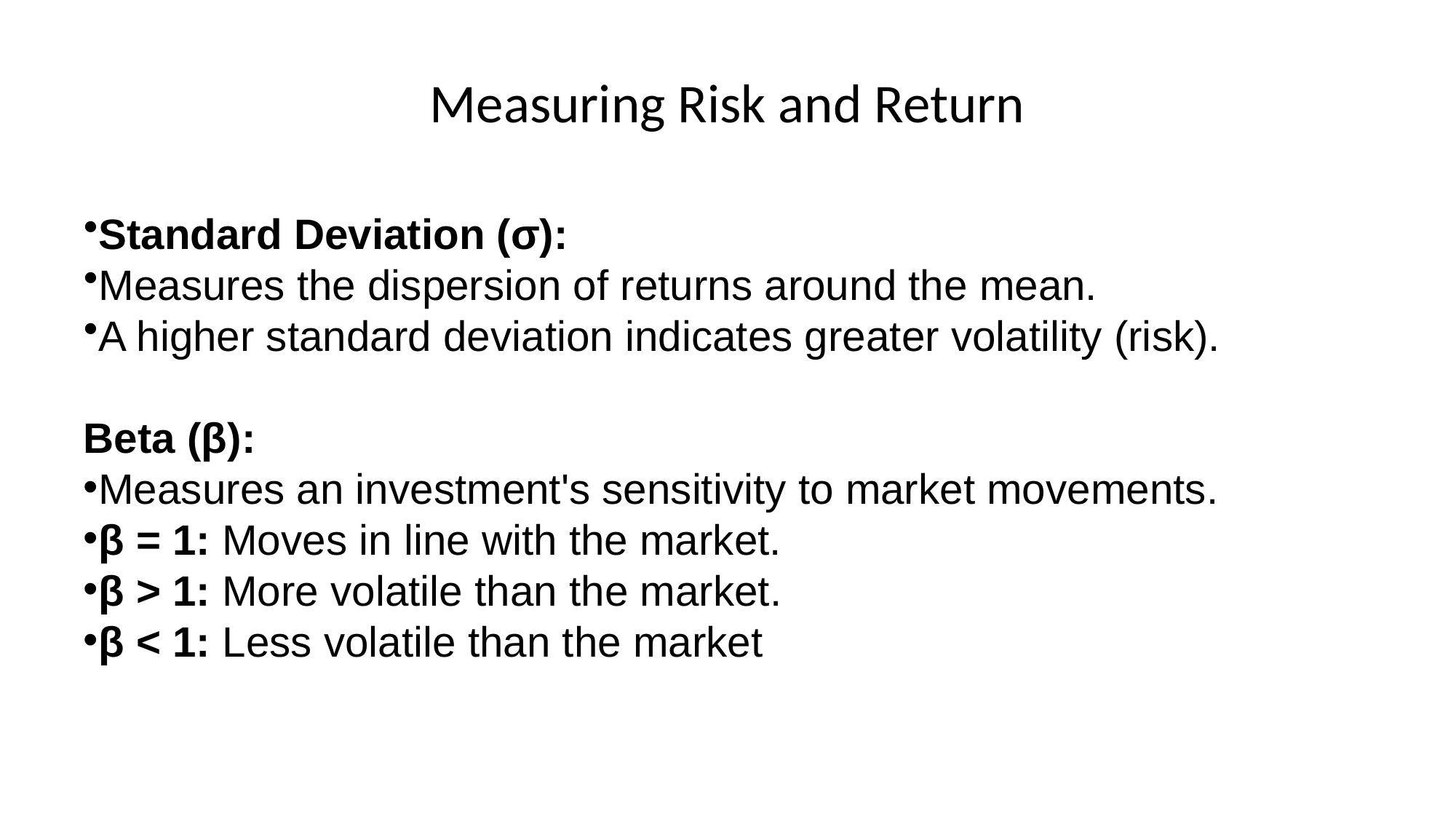

# Measuring Risk and Return
Standard Deviation (σ):
Measures the dispersion of returns around the mean.
A higher standard deviation indicates greater volatility (risk).

Beta (β):
Measures an investment's sensitivity to market movements.
β = 1: Moves in line with the market.
β > 1: More volatile than the market.
β < 1: Less volatile than the market